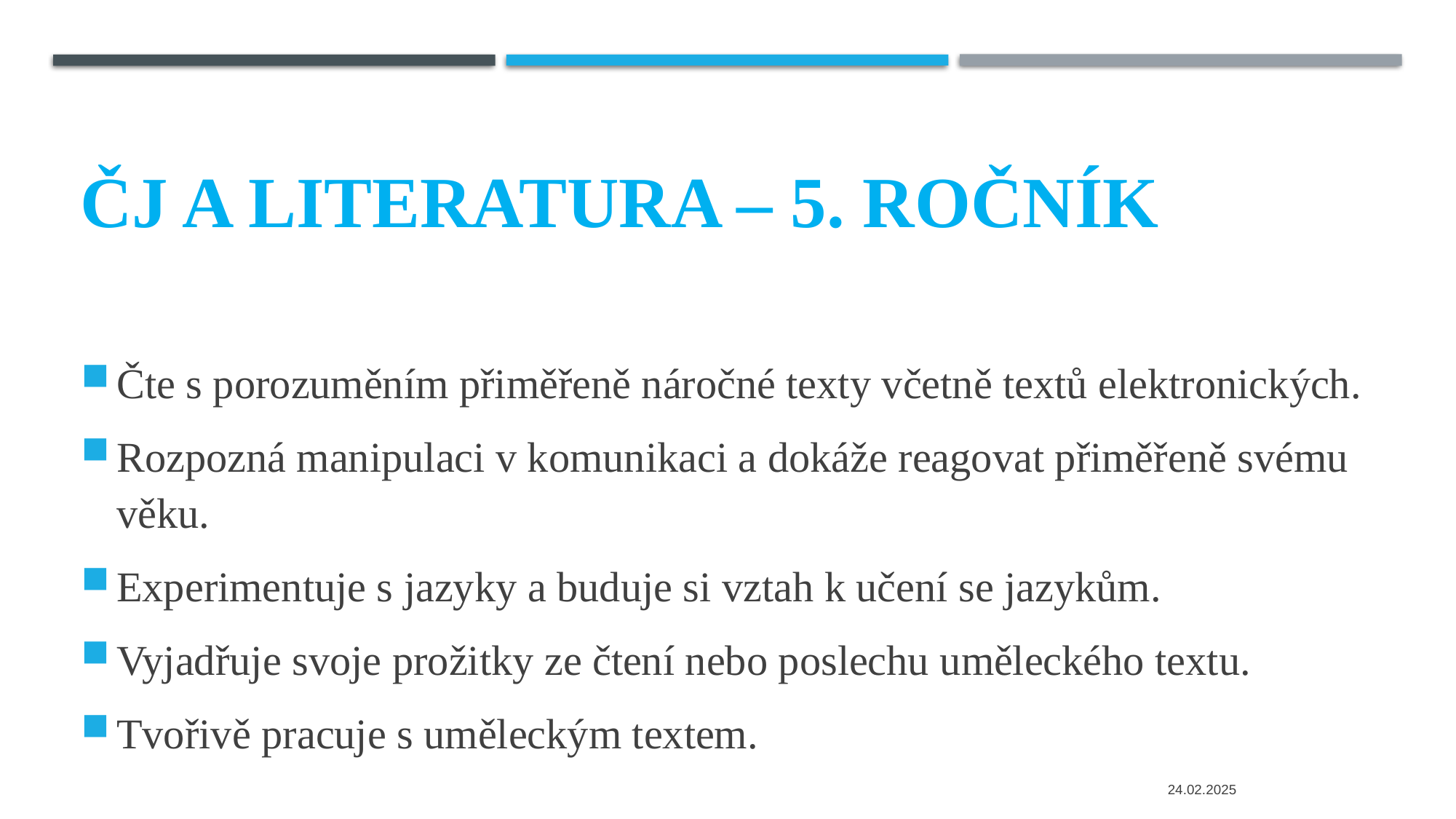

# ČJ a literatura – 5. ročník

Čte s porozuměním přiměřeně náročné texty včetně textů elektronických.
Rozpozná manipulaci v komunikaci a dokáže reagovat přiměřeně svému věku.
Experimentuje s jazyky a buduje si vztah k učení se jazykům.
Vyjadřuje svoje prožitky ze čtení nebo poslechu uměleckého textu.
Tvořivě pracuje s uměleckým textem.
24.02.2025